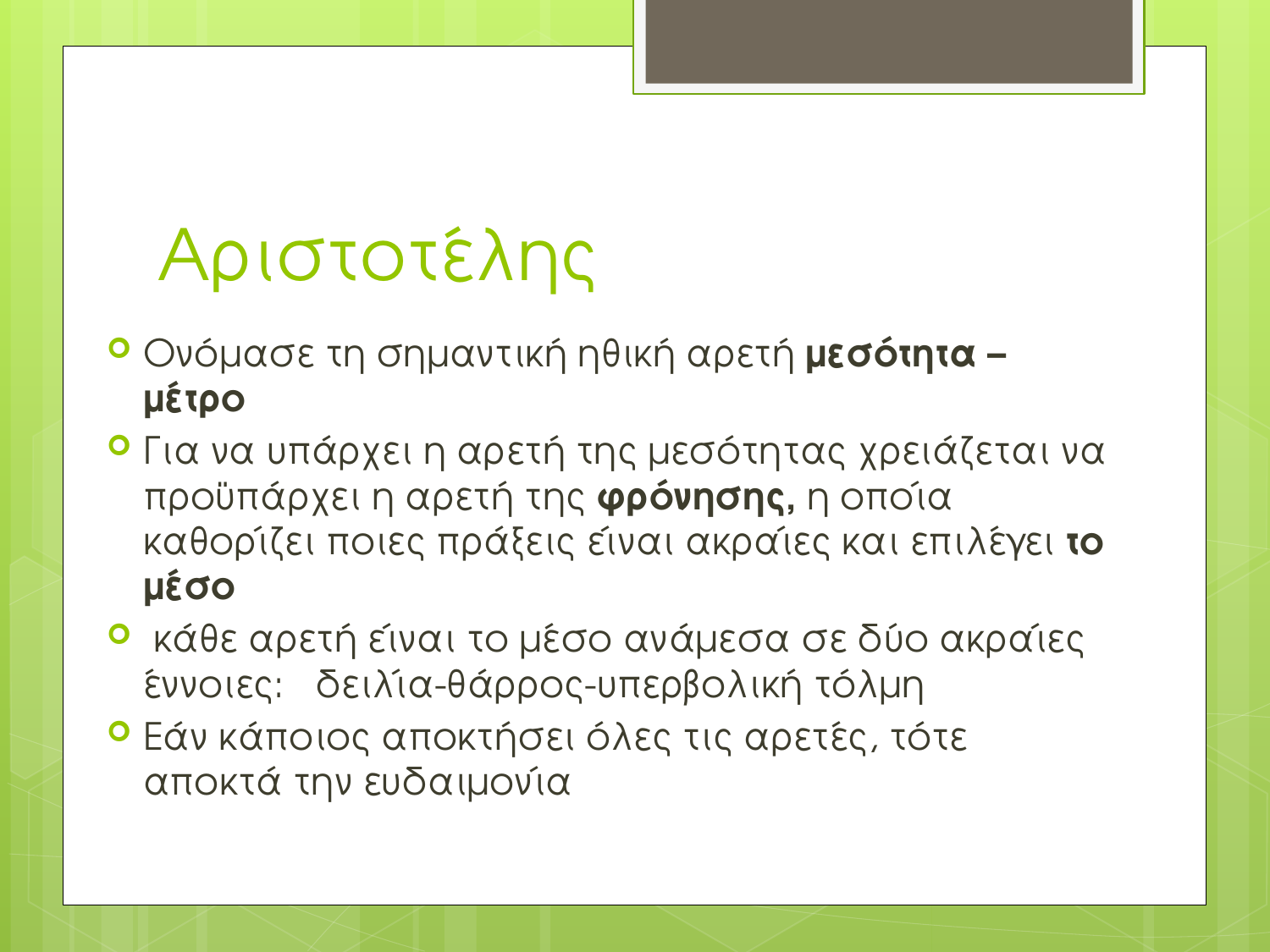

# Αριστοτέλης
Ονόμασε τη σημαντική ηθική αρετή μεσότητα –μέτρο
Για να υπάρχει η αρετή της μεσότητας χρειάζεται να προϋπάρχει η αρετή της φρόνησης, η οποία καθορίζει ποιες πράξεις είναι ακραίες και επιλέγει το μέσο
 κάθε αρετή είναι το μέσο ανάμεσα σε δύο ακραίες έννοιες:   δειλία-θάρρος-υπερβολική τόλμη
Εάν κάποιος αποκτήσει όλες τις αρετές, τότε αποκτά την ευδαιμονία